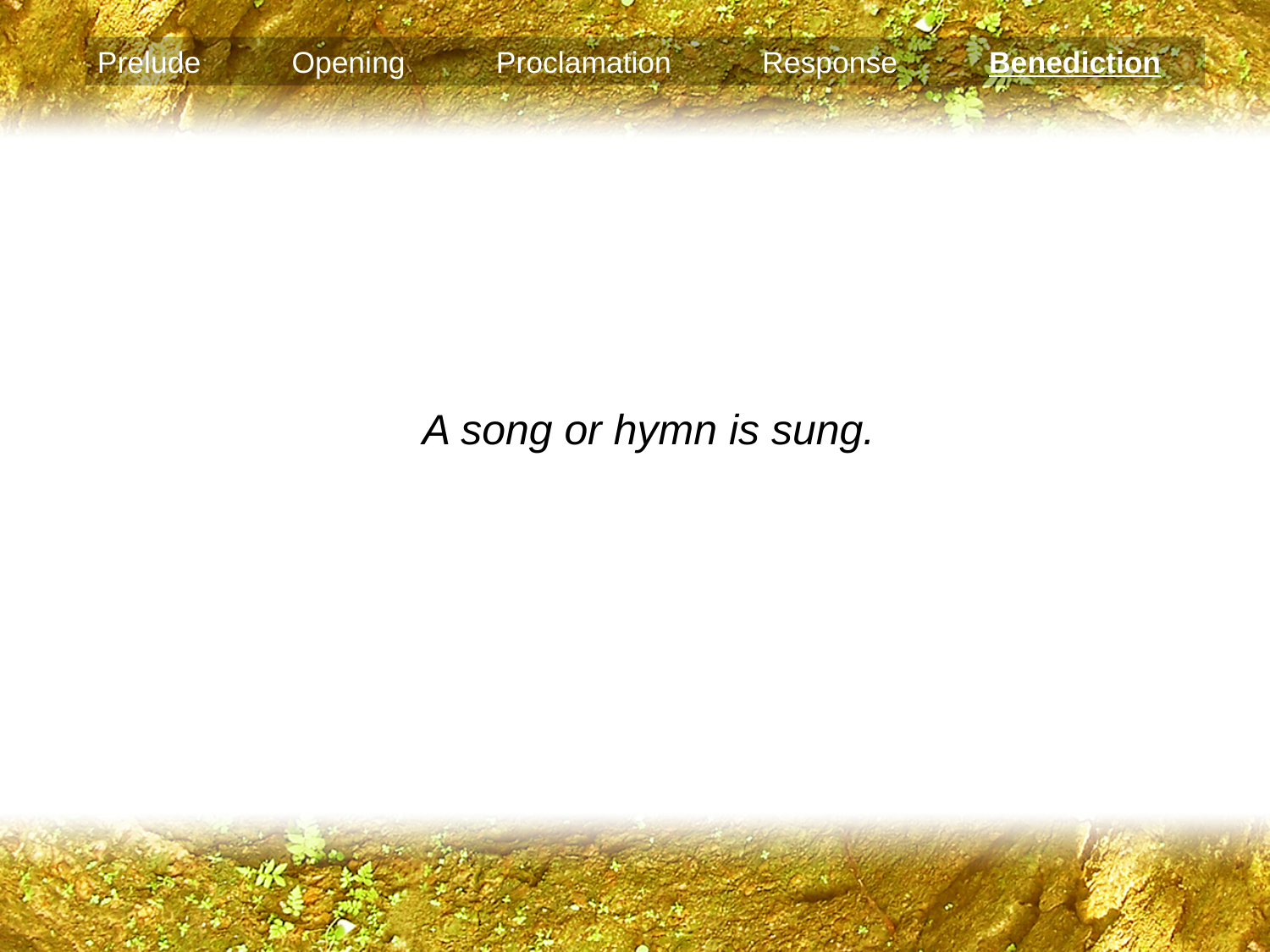

Prelude           Opening           Proclamation           Response           Benediction
A song or hymn is sung.